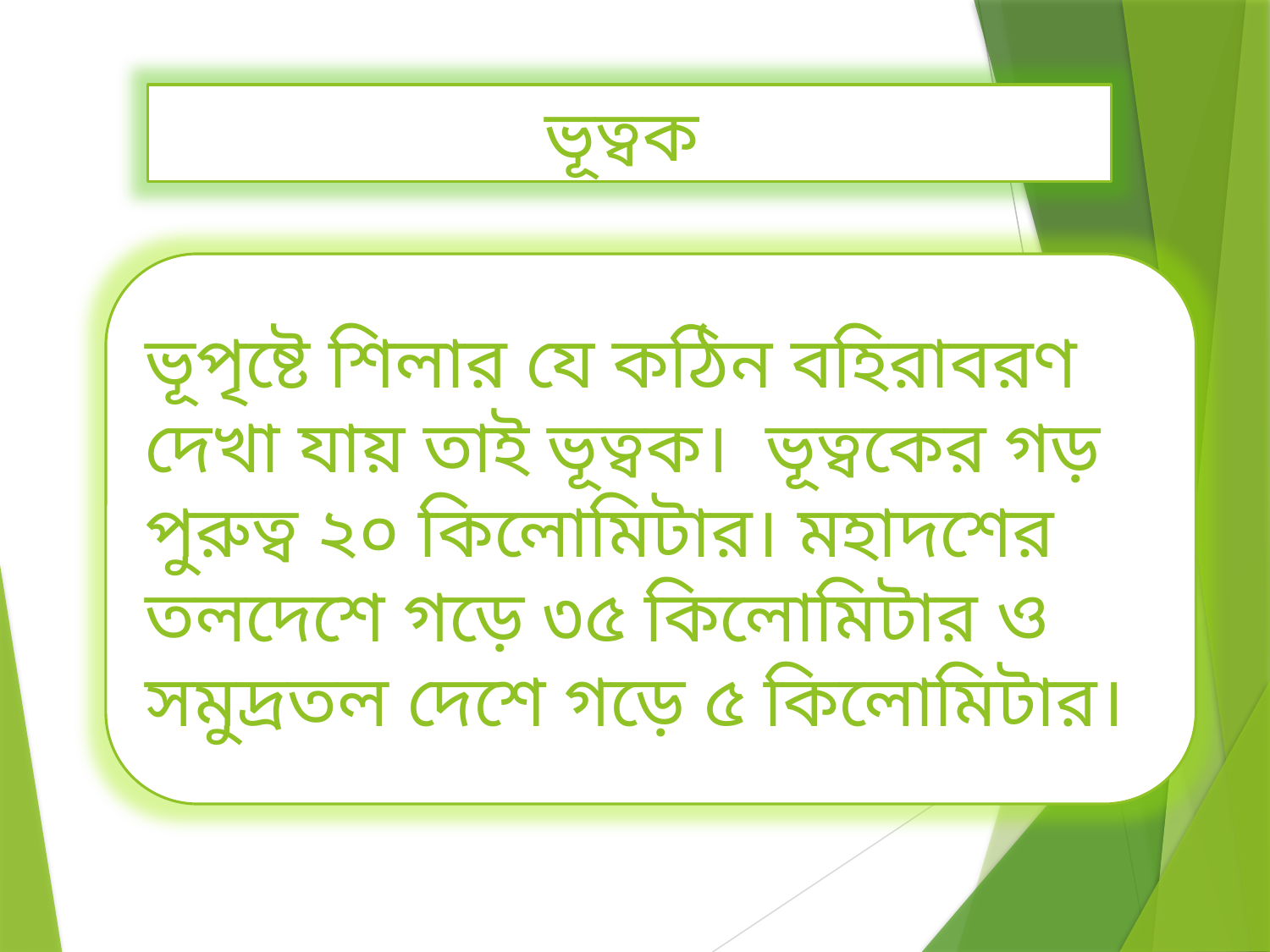

ভূত্বক
ভূপৃষ্টে শিলার যে কঠিন বহিরাবরণ দেখা যায় তাই ভূত্বক।  ভূত্বকের গড় পুরুত্ব ২০ কিলোমিটার। মহাদশের তলদেশে গড়ে ৩৫ কিলোমিটার ও সমুদ্রতল দেশে গড়ে ৫ কিলোমিটার।